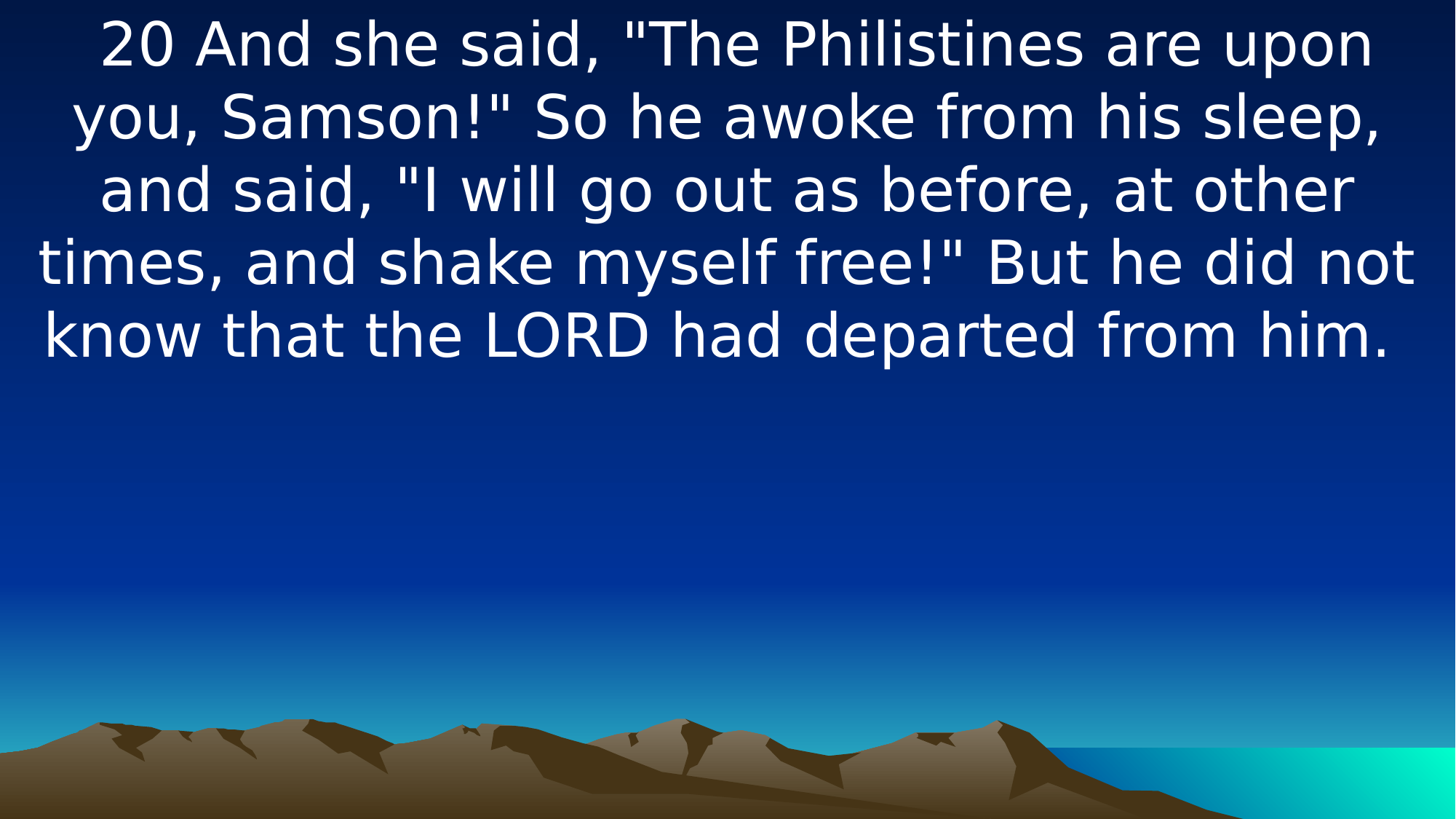

20 And she said, "The Philistines are upon you, Samson!" So he awoke from his sleep, and said, "I will go out as before, at other times, and shake myself free!" But he did not know that the LORD had departed from him.